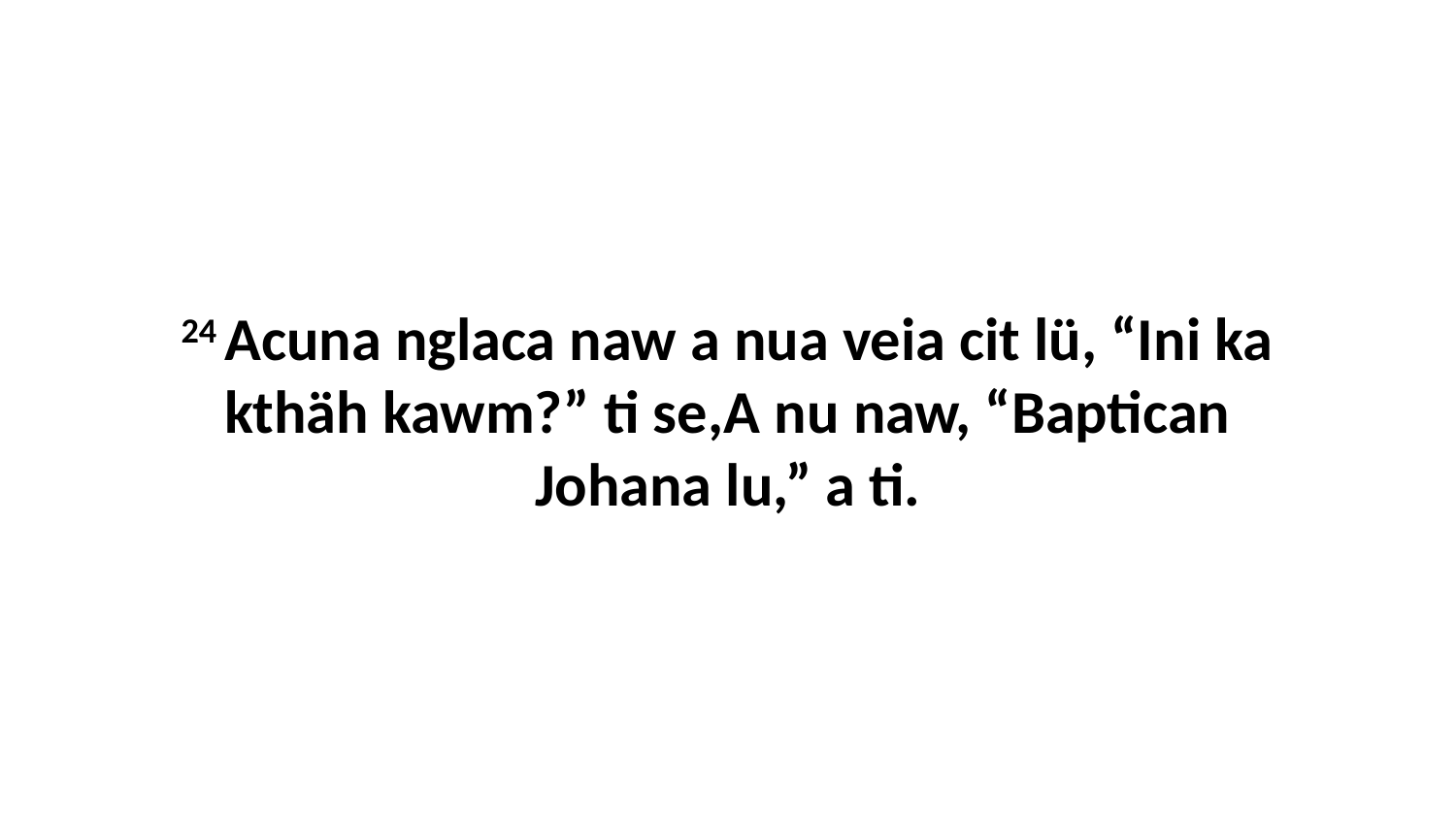

24 Acuna nglaca naw a nua veia cit lü, “Ini ka kthäh kawm?” ti se,A nu naw, “Baptican Johana lu,” a ti.